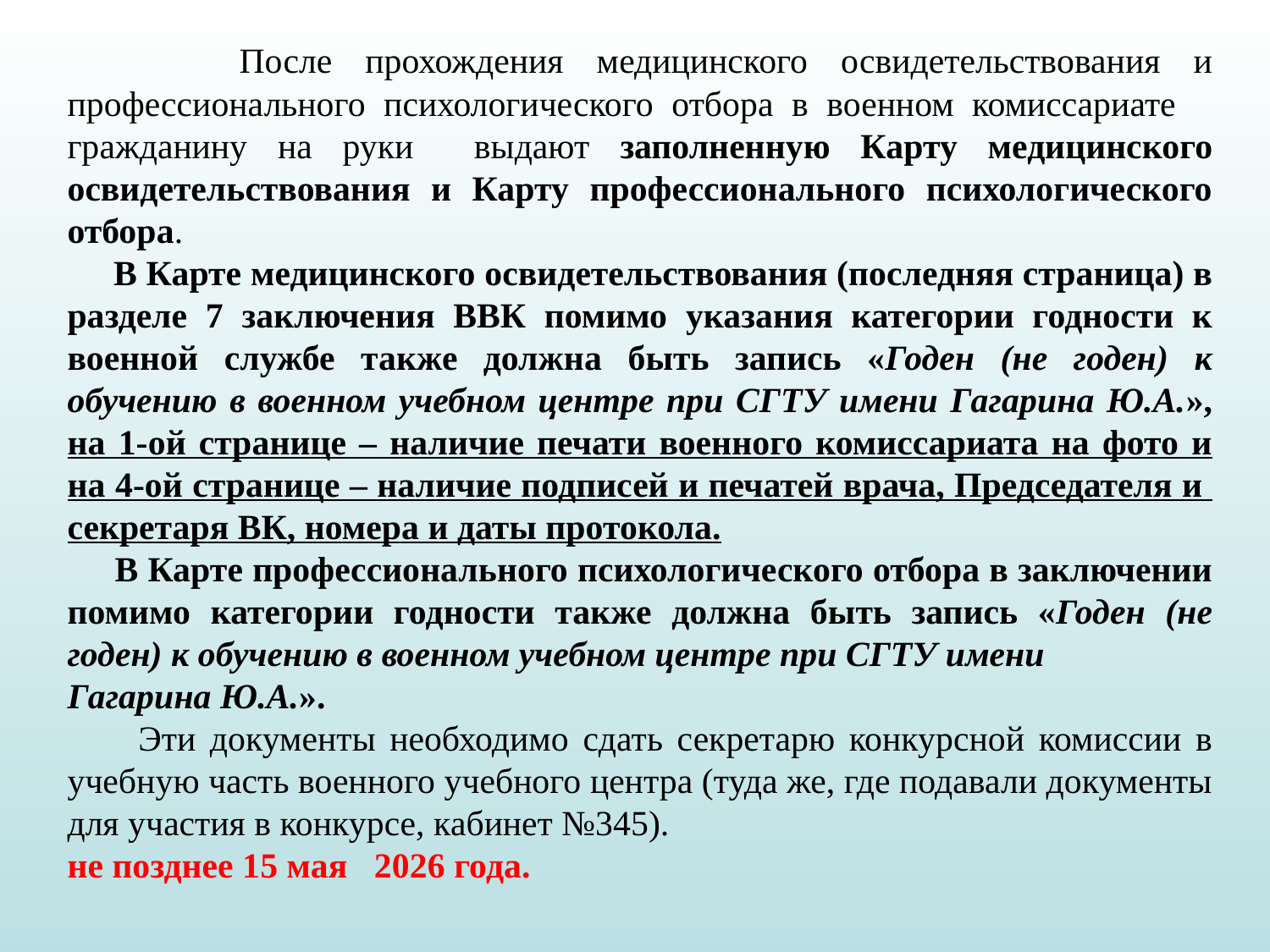

После прохождения медицинского освидетельствования и профессионального психологического отбора в военном комиссариате   гражданину на руки  выдают заполненную Карту медицинского освидетельствования и Карту профессионального психологического отбора.
     В Карте медицинского освидетельствования (последняя страница) в разделе 7 заключения ВВК помимо указания категории годности к военной службе также должна быть запись «Годен (не годен) к обучению в военном учебном центре при СГТУ имени Гагарина Ю.А.», на 1-ой странице – наличие печати военного комиссариата на фото и на 4-ой странице – наличие подписей и печатей врача, Председателя и  секретаря ВК, номера и даты протокола.
     В Карте профессионального психологического отбора в заключении помимо категории годности также должна быть запись «Годен (не годен) к обучению в военном учебном центре при СГТУ имени
Гагарина Ю.А.».
     Эти документы необходимо сдать секретарю конкурсной комиссии в учебную часть военного учебного центра (туда же, где подавали документы для участия в конкурсе, кабинет №345).
не позднее 15 мая   2026 года.